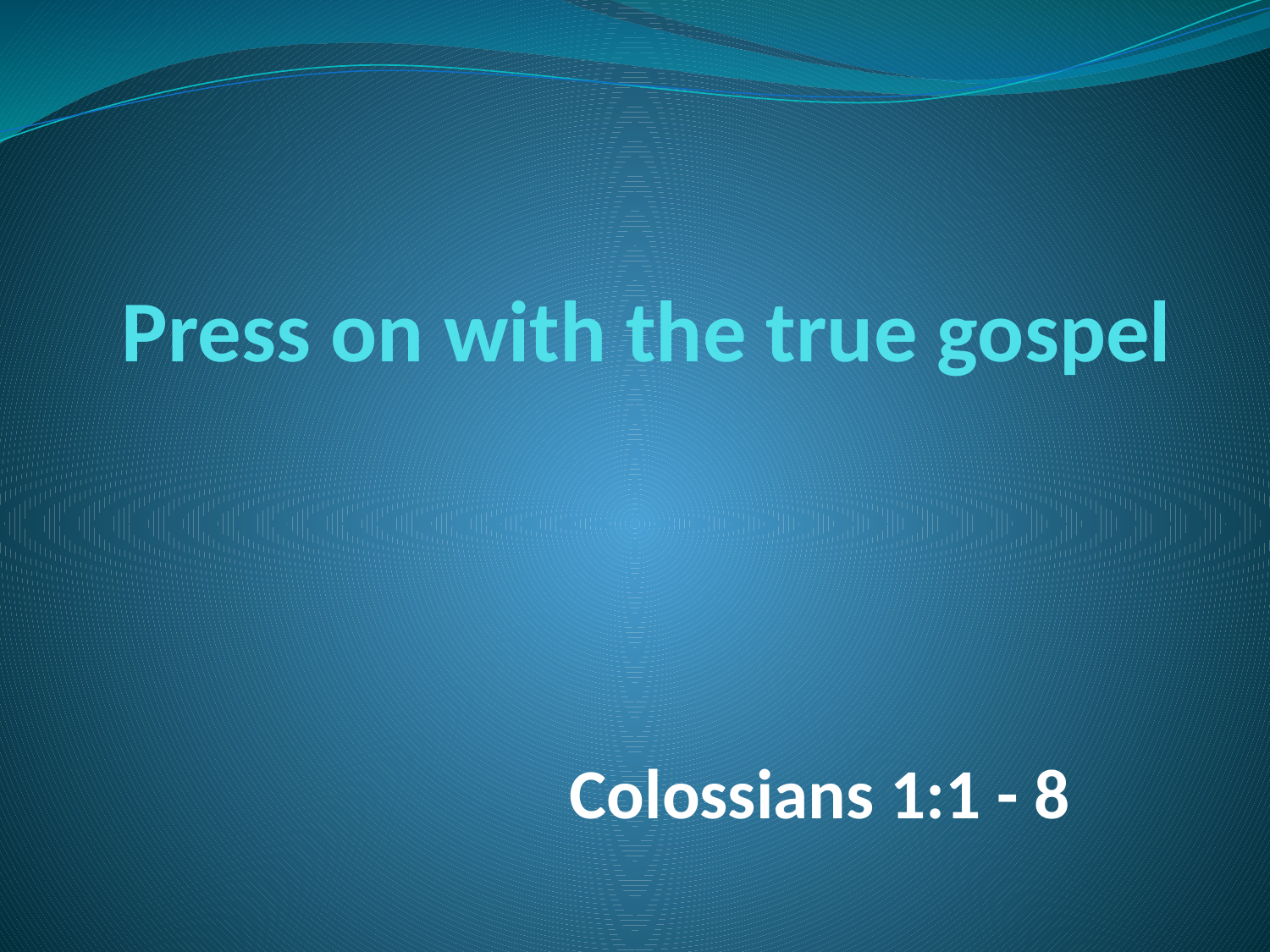

# Press on with the true gospel
Colossians 1:1 - 8